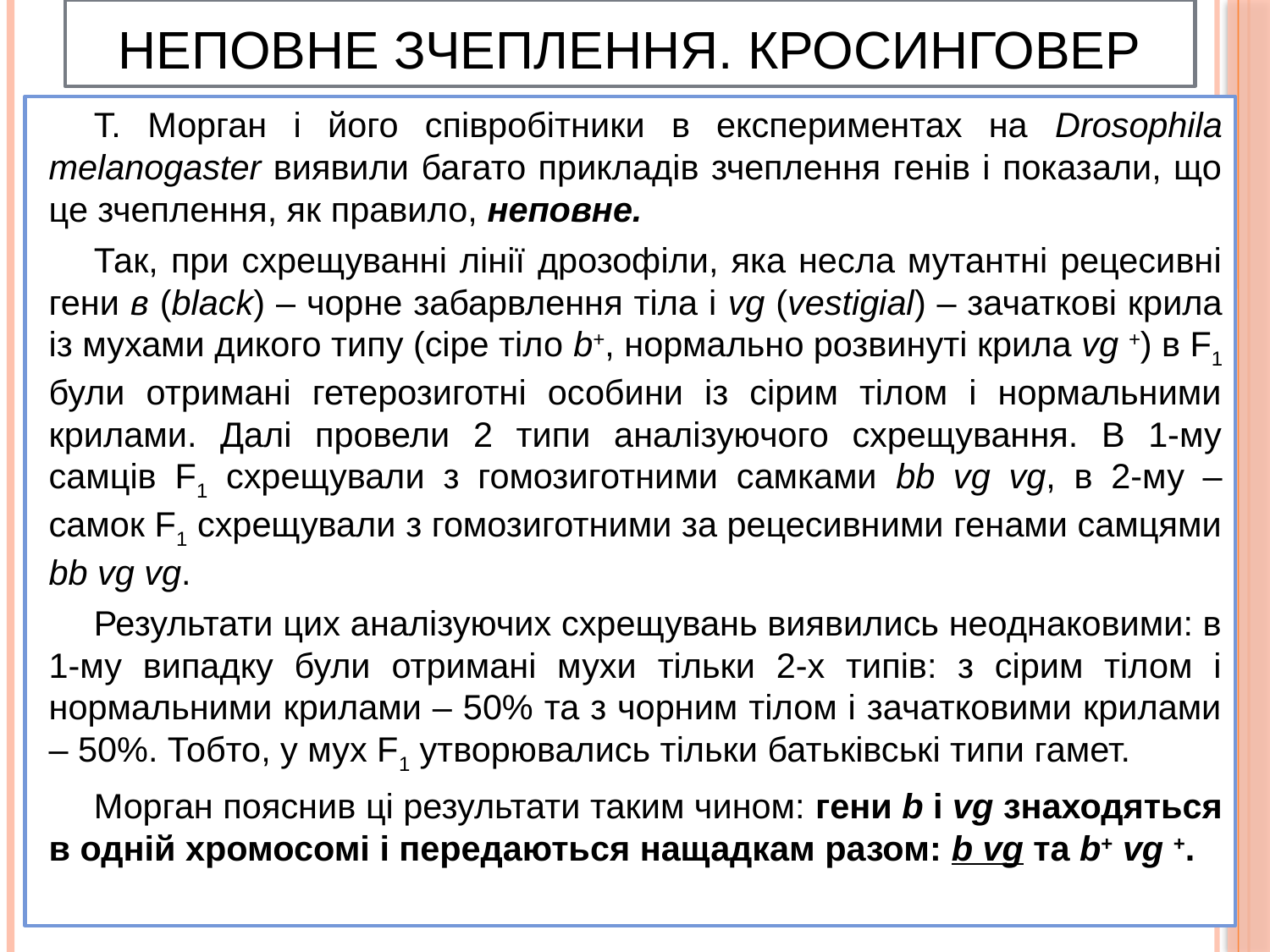

# Неповне зчеплення. Кросинговер
Т. Морган і його співробітники в експериментах на Drosophila melanogaster виявили багато прикладів зчеплення генів і показали, що це зчеплення, як правило, неповне.
Так, при схрещуванні лінії дрозофіли, яка несла мутантні рецесивні гени в (black) – чорне забарвлення тіла і vg (vestigial) – зачаткові крила із мухами дикого типу (сіре тіло b+, нормально розвинуті крила vg +) в F1 були отримані гетерозиготні особини із сірим тілом і нормальними крилами. Далі провели 2 типи аналізуючого схрещування. В 1-му самців F1 схрещували з гомозиготними самками bb vg vg, в 2-му – самок F1 схрещували з гомозиготними за рецесивними генами самцями bb vg vg.
Результати цих аналізуючих схрещувань виявились неоднаковими: в 1-му випадку були отримані мухи тільки 2-х типів: з сірим тілом і нормальними крилами – 50% та з чорним тілом і зачатковими крилами – 50%. Тобто, у мух F1 утворювались тільки батьківські типи гамет.
Морган пояснив ці результати таким чином: гени b і vg знаходяться в одній хромосомі і передаються нащадкам разом: b vg та b+ vg +.